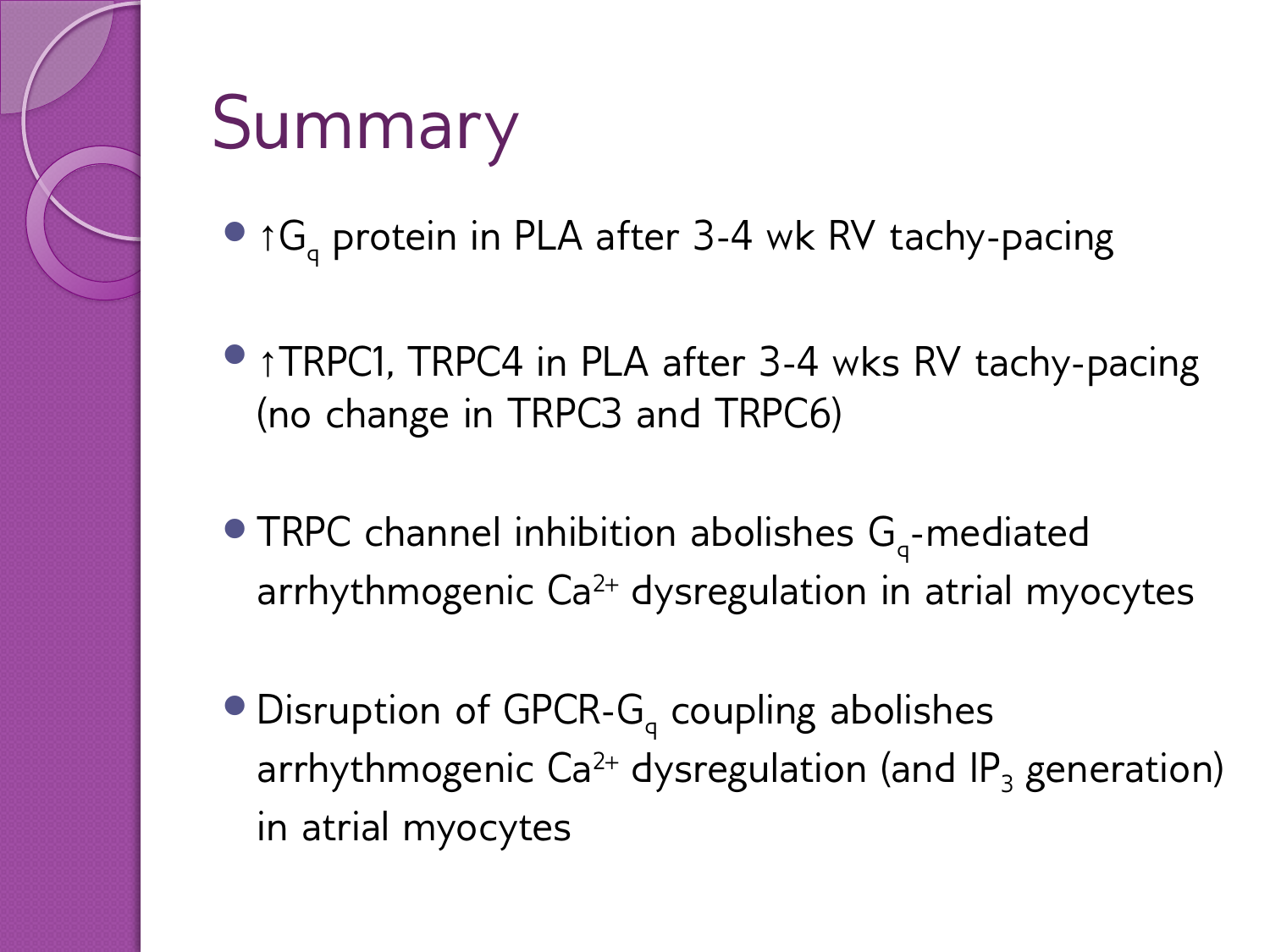

# Summary
↑Gq protein in PLA after 3-4 wk RV tachy-pacing

↑TRPC1, TRPC4 in PLA after 3-4 wks RV tachy-pacing (no change in TRPC3 and TRPC6)

TRPC channel inhibition abolishes Gq-mediated arrhythmogenic Ca2+ dysregulation in atrial myocytes

Disruption of GPCR-Gq coupling abolishes arrhythmogenic Ca2+ dysregulation (and IP3 generation) in atrial myocytes